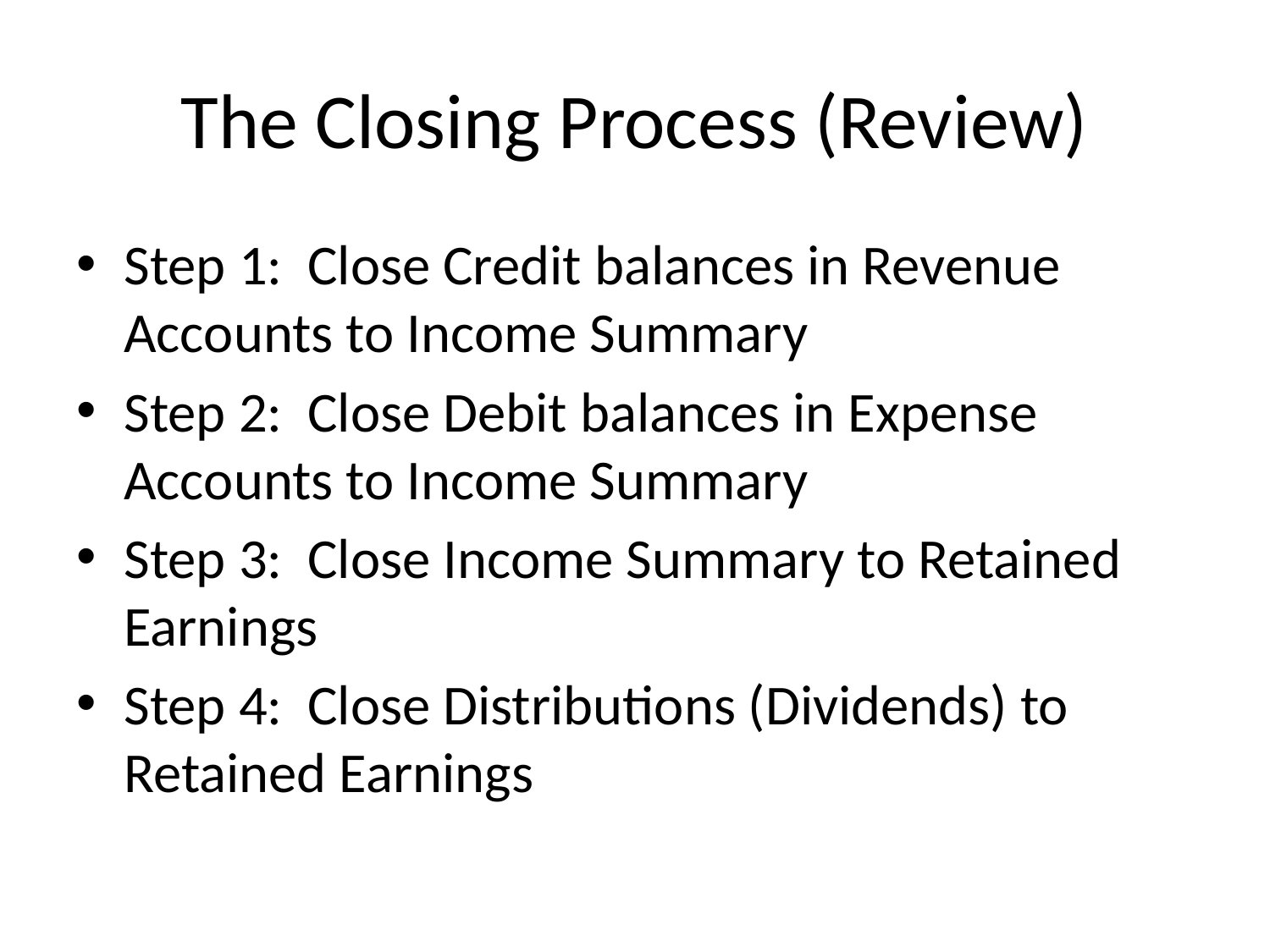

# The Closing Process (Review)
Step 1:  Close Credit balances in Revenue Accounts to Income Summary
Step 2:  Close Debit balances in Expense Accounts to Income Summary
Step 3:  Close Income Summary to Retained Earnings
Step 4:  Close Distributions (Dividends) to Retained Earnings